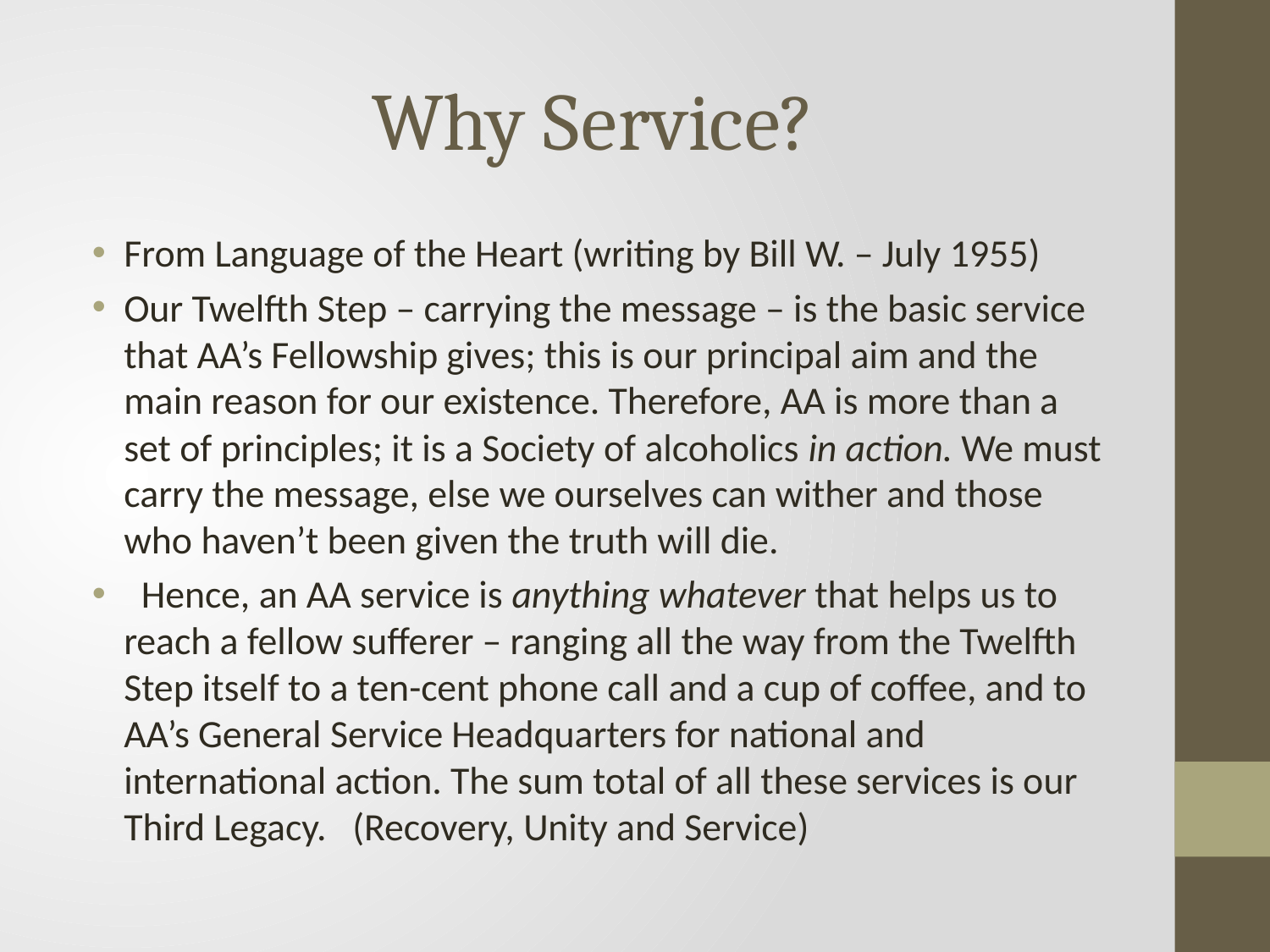

# Why Service?
From Language of the Heart (writing by Bill W. – July 1955)
Our Twelfth Step – carrying the message – is the basic service that AA’s Fellowship gives; this is our principal aim and the main reason for our existence. Therefore, AA is more than a set of principles; it is a Society of alcoholics in action. We must carry the message, else we ourselves can wither and those who haven’t been given the truth will die.
  Hence, an AA service is anything whatever that helps us to reach a fellow sufferer – ranging all the way from the Twelfth Step itself to a ten-cent phone call and a cup of coffee, and to AA’s General Service Headquarters for national and international action. The sum total of all these services is our Third Legacy.   (Recovery, Unity and Service)